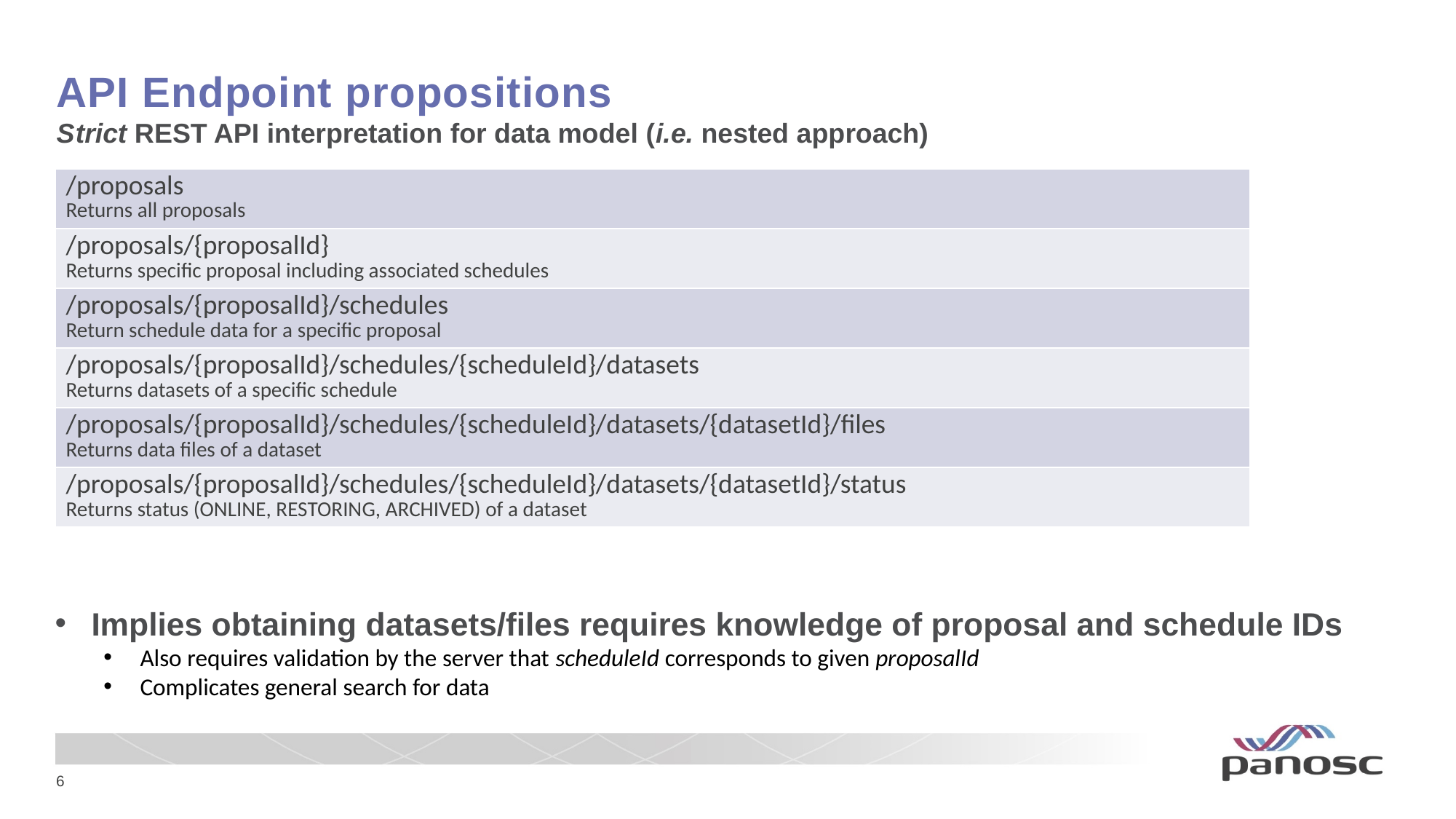

# API Endpoint propositions Strict REST API interpretation for data model (i.e. nested approach)
| /proposals Returns all proposals |
| --- |
| /proposals/{proposalId} Returns specific proposal including associated schedules |
| /proposals/{proposalId}/schedules Return schedule data for a specific proposal |
| /proposals/{proposalId}/schedules/{scheduleId}/datasets Returns datasets of a specific schedule |
| /proposals/{proposalId}/schedules/{scheduleId}/datasets/{datasetId}/files Returns data files of a dataset |
| /proposals/{proposalId}/schedules/{scheduleId}/datasets/{datasetId}/status Returns status (ONLINE, RESTORING, ARCHIVED) of a dataset |
Implies obtaining datasets/files requires knowledge of proposal and schedule IDs
Also requires validation by the server that scheduleId corresponds to given proposalId
Complicates general search for data